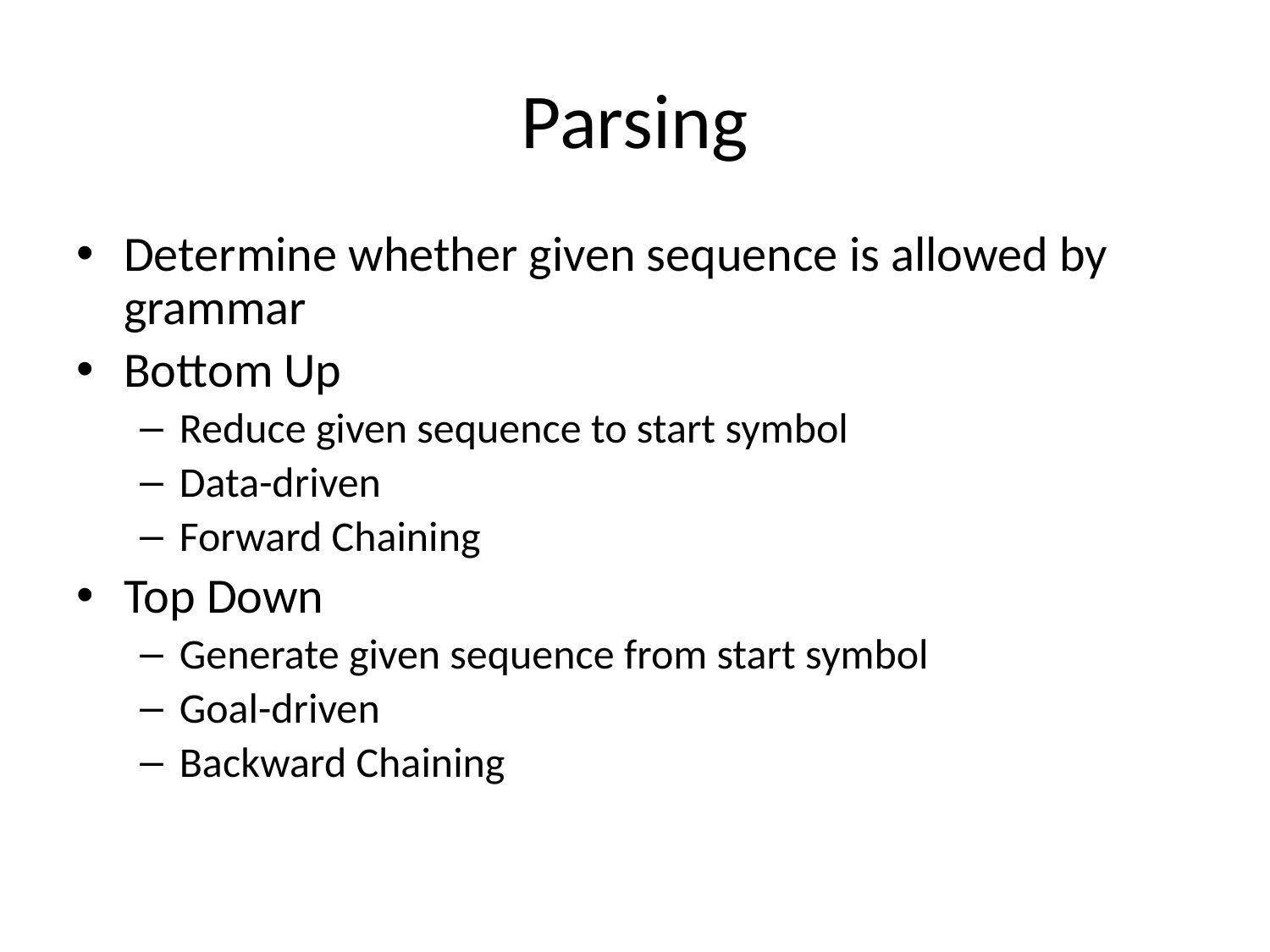

# Parsing
Determine whether given sequence is allowed by grammar
Bottom Up
Reduce given sequence to start symbol
Data-driven
Forward Chaining
Top Down
Generate given sequence from start symbol
Goal-driven
Backward Chaining